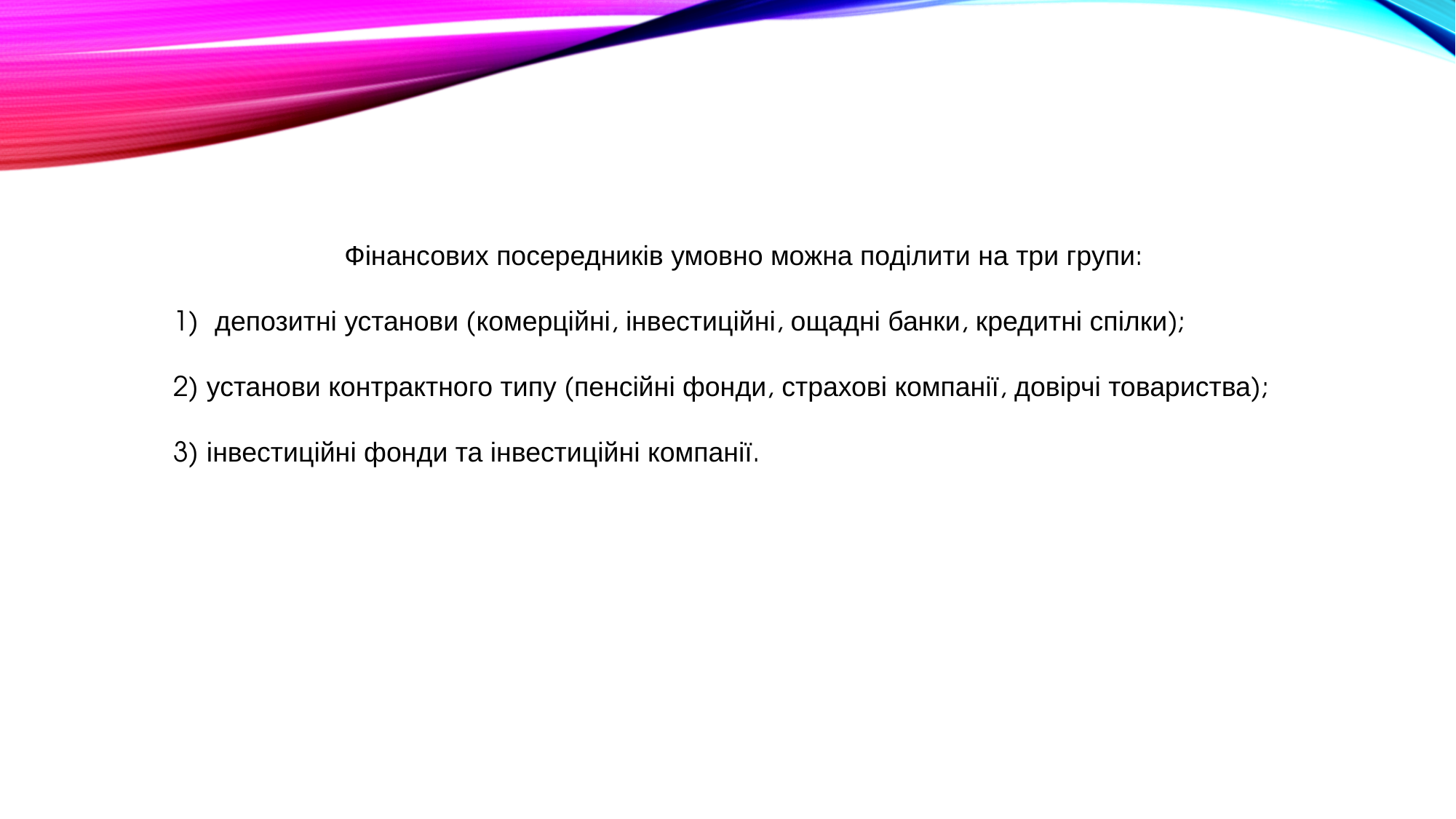

Фінансових посередників умовно можна поділити на три групи:

депозитні установи (комерційні, інвестиційні, ощадні банки, кредитні спілки);

2) установи контрактного типу (пенсійні фонди, страхові компанії, довірчі товариства);

3) інвестиційні фонди та інвестиційні компанії.